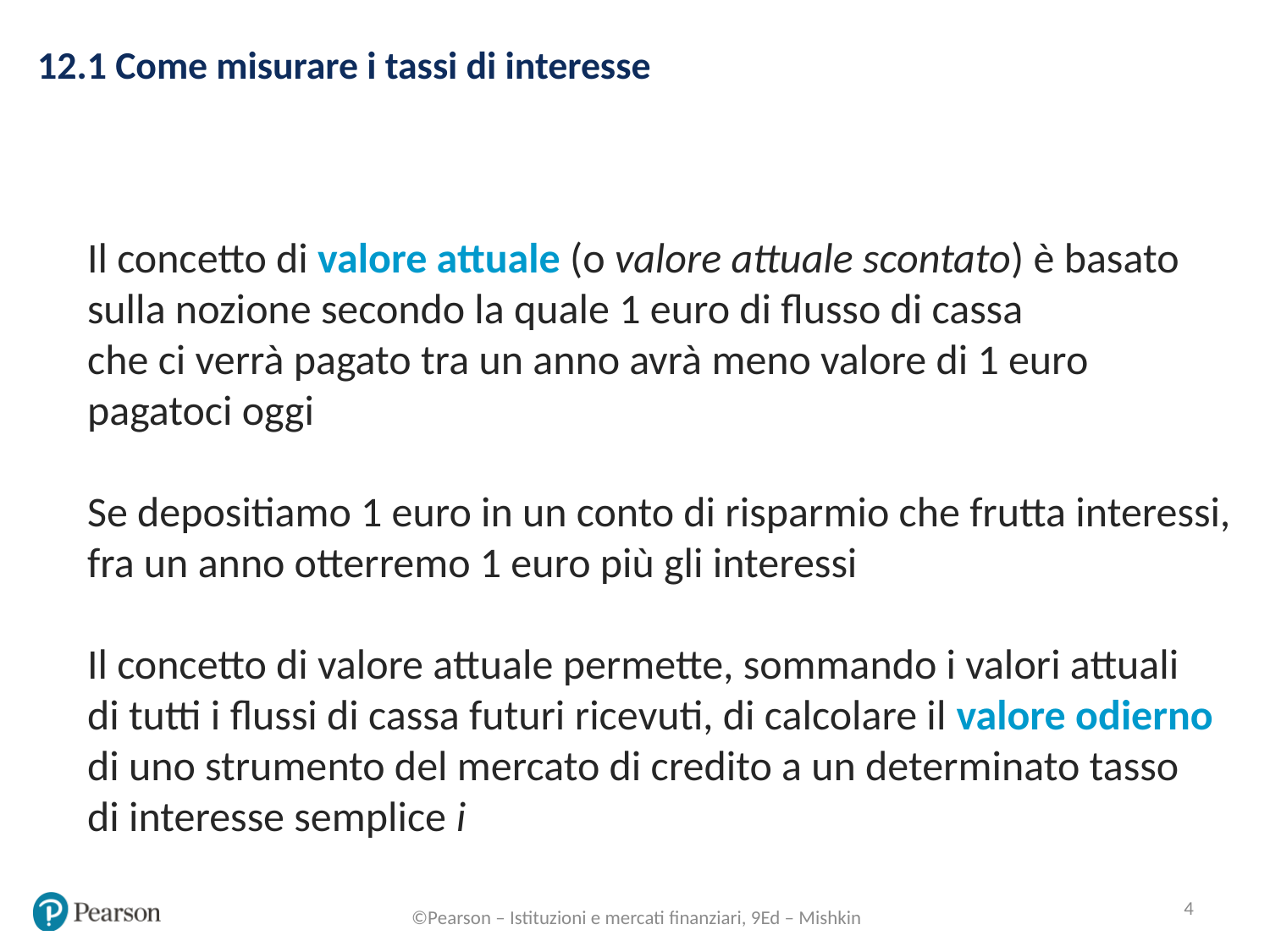

12.1 Come misurare i tassi di interesse
Il concetto di valore attuale (o valore attuale scontato) è basato sulla nozione secondo la quale 1 euro di flusso di cassa
che ci verrà pagato tra un anno avrà meno valore di 1 euro pagatoci oggi

Se depositiamo 1 euro in un conto di risparmio che frutta interessi, fra un anno otterremo 1 euro più gli interessi

Il concetto di valore attuale permette, sommando i valori attuali
di tutti i flussi di cassa futuri ricevuti, di calcolare il valore odierno di uno strumento del mercato di credito a un determinato tasso
di interesse semplice i

4
©Pearson – Istituzioni e mercati finanziari, 9Ed – Mishkin